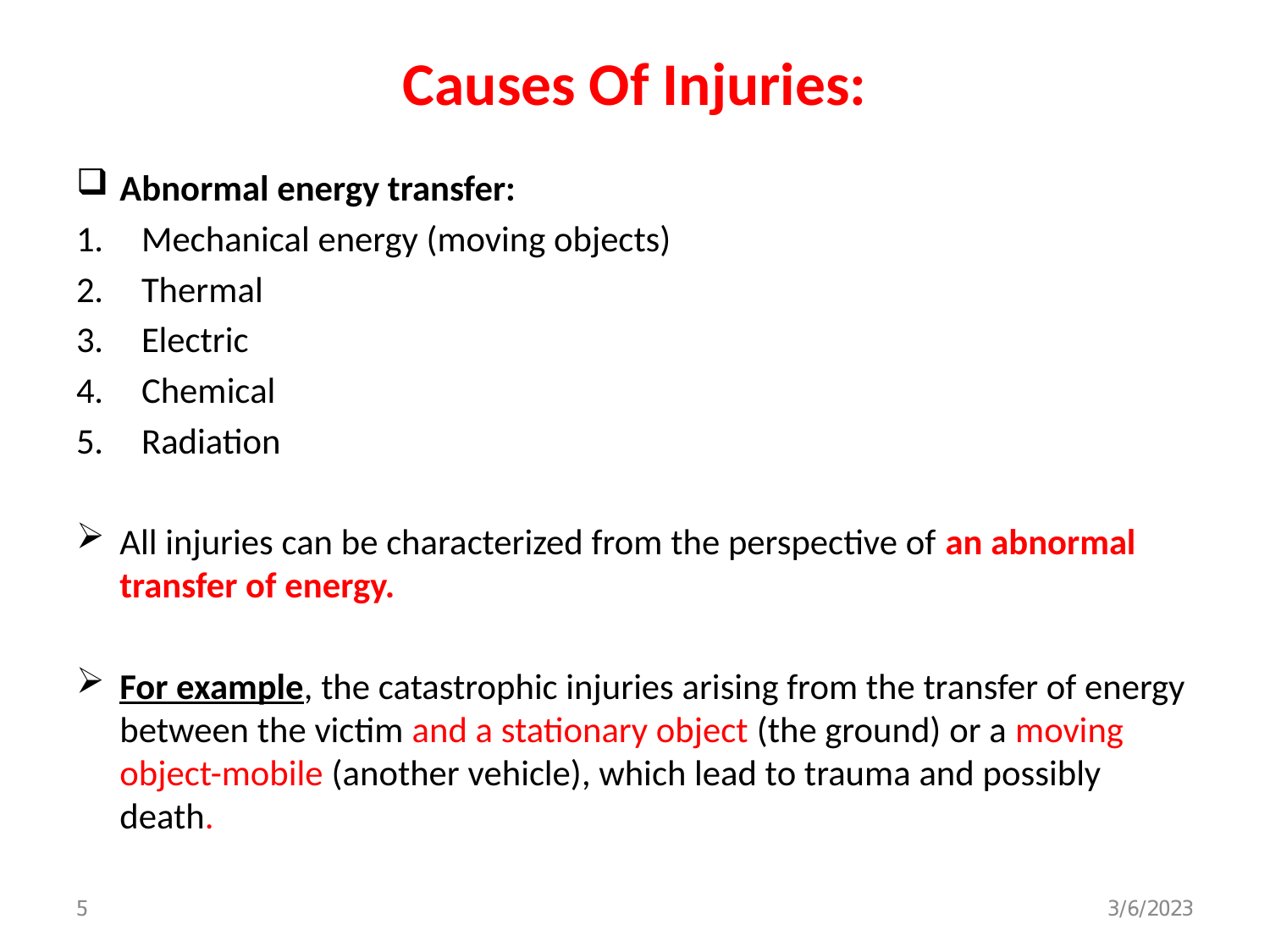

# Causes Of Injuries:
Abnormal energy transfer:
Mechanical energy (moving objects)
Thermal
Electric
Chemical
Radiation

All injuries can be characterized from the perspective of an abnormal transfer of energy.

For example, the catastrophic injuries arising from the transfer of energy between the victim and a stationary object (the ground) or a moving object-mobile (another vehicle), which lead to trauma and possibly death.
5
3/6/2023